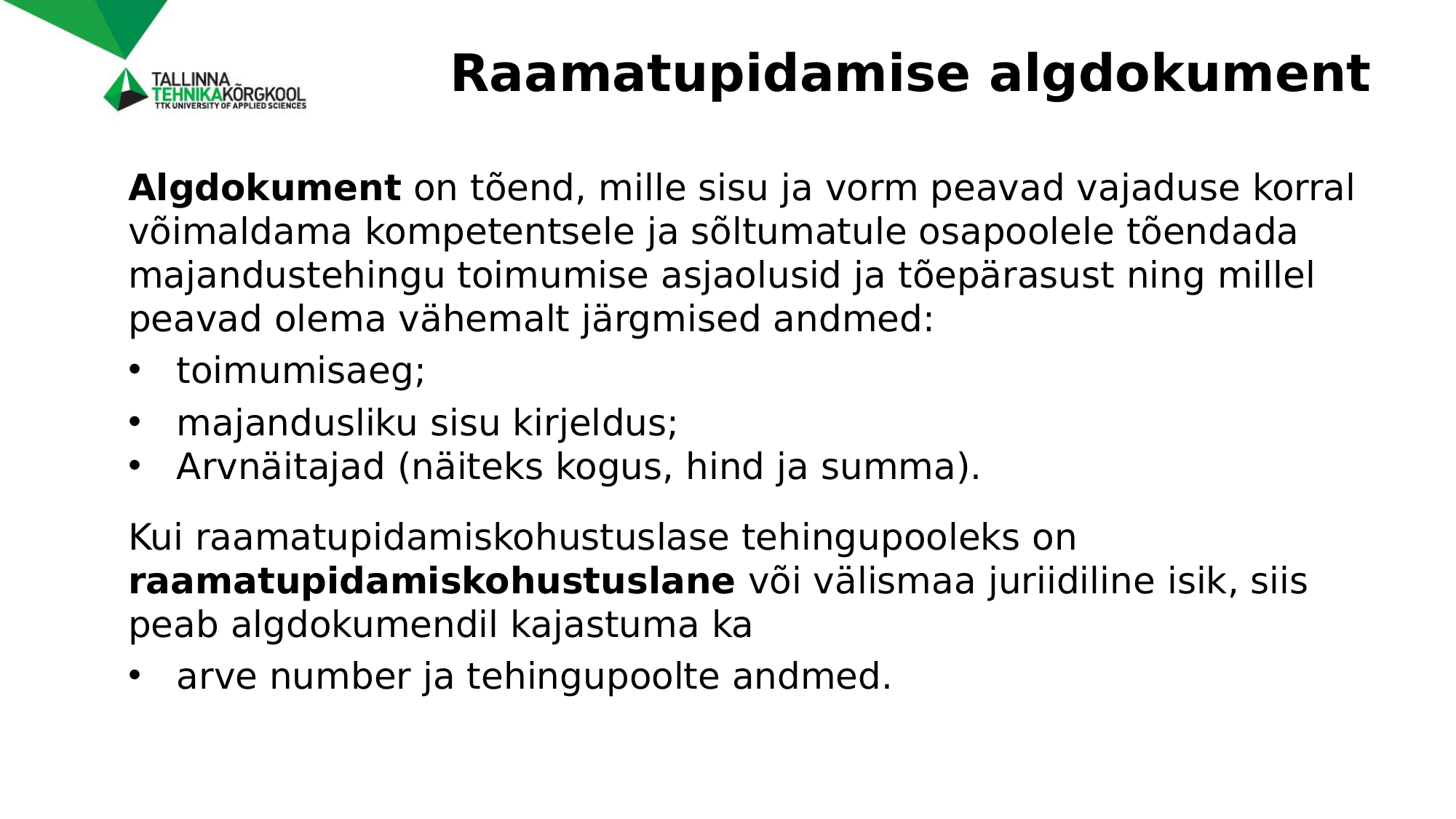

# Raamatupidamise algdokument
Algdokument on tõend, mille sisu ja vorm peavad vajaduse korral võimaldama kompetentsele ja sõltumatule osapoolele tõendada majandustehingu toimumise asjaolusid ja tõepärasust ning millel peavad olema vähemalt järgmised andmed:
toimumisaeg;
majandusliku sisu kirjeldus;
Arvnäitajad (näiteks kogus, hind ja summa).
Kui raamatupidamiskohustuslase tehingupooleks on raamatupidamiskohustuslane või välismaa juriidiline isik, siis peab algdokumendil kajastuma ka
arve number ja tehingupoolte andmed.